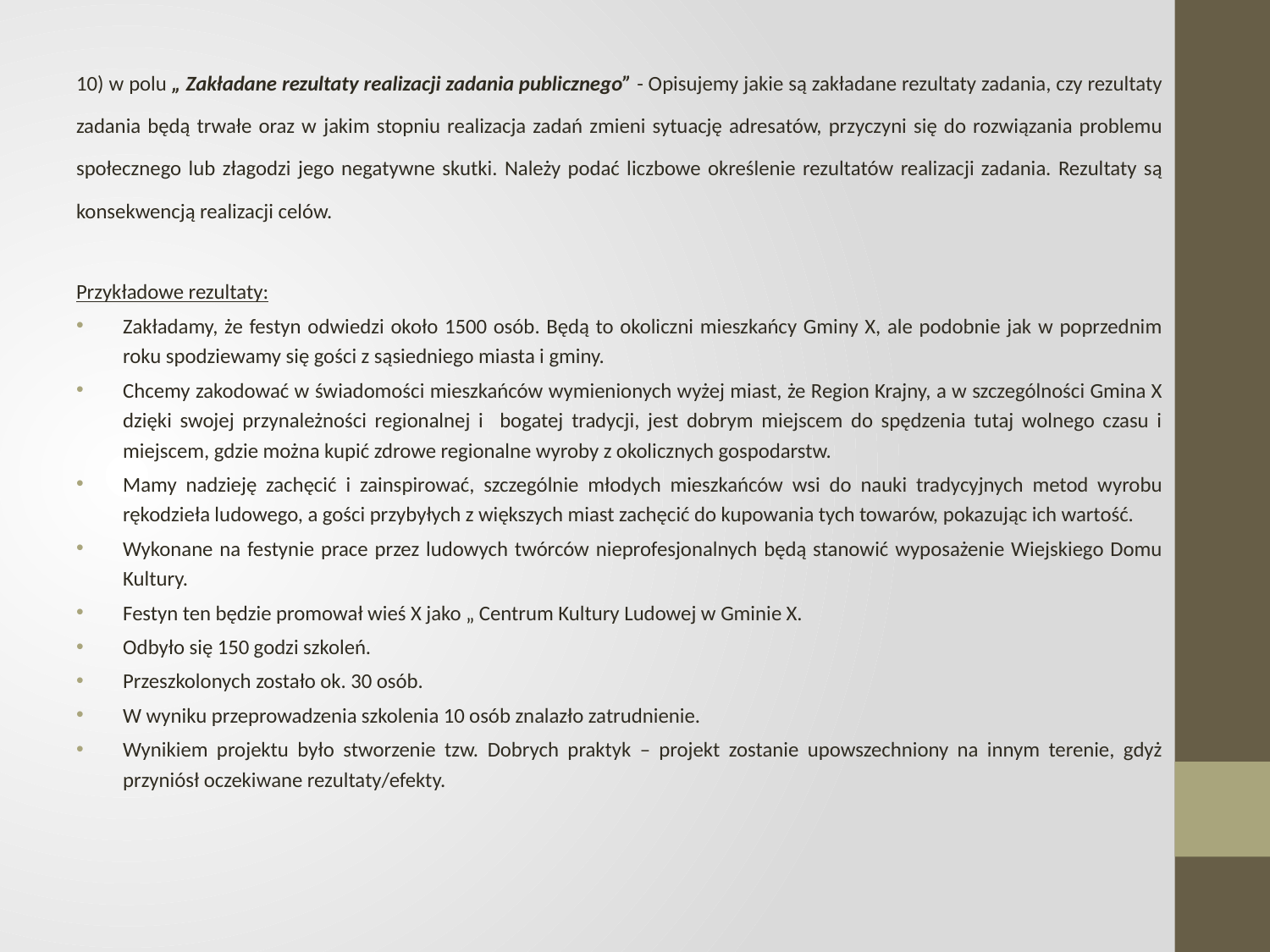

10) w polu „ Zakładane rezultaty realizacji zadania publicznego” - Opisujemy jakie są zakładane rezultaty zadania, czy rezultaty zadania będą trwałe oraz w jakim stopniu realizacja zadań zmieni sytuację adresatów, przyczyni się do rozwiązania problemu społecznego lub złagodzi jego negatywne skutki. Należy podać liczbowe określenie rezultatów realizacji zadania. Rezultaty są konsekwencją realizacji celów.

Przykładowe rezultaty:
Zakładamy, że festyn odwiedzi około 1500 osób. Będą to okoliczni mieszkańcy Gminy X, ale podobnie jak w poprzednim roku spodziewamy się gości z sąsiedniego miasta i gminy.
Chcemy zakodować w świadomości mieszkańców wymienionych wyżej miast, że Region Krajny, a w szczególności Gmina X dzięki swojej przynależności regionalnej i  bogatej tradycji, jest dobrym miejscem do spędzenia tutaj wolnego czasu i miejscem, gdzie można kupić zdrowe regionalne wyroby z okolicznych gospodarstw.
Mamy nadzieję zachęcić i zainspirować, szczególnie młodych mieszkańców wsi do nauki tradycyjnych metod wyrobu rękodzieła ludowego, a gości przybyłych z większych miast zachęcić do kupowania tych towarów, pokazując ich wartość.
Wykonane na festynie prace przez ludowych twórców nieprofesjonalnych będą stanowić wyposażenie Wiejskiego Domu Kultury.
Festyn ten będzie promował wieś X jako „ Centrum Kultury Ludowej w Gminie X.
Odbyło się 150 godzi szkoleń.
Przeszkolonych zostało ok. 30 osób.
W wyniku przeprowadzenia szkolenia 10 osób znalazło zatrudnienie.
Wynikiem projektu było stworzenie tzw. Dobrych praktyk – projekt zostanie upowszechniony na innym terenie, gdyż przyniósł oczekiwane rezultaty/efekty.